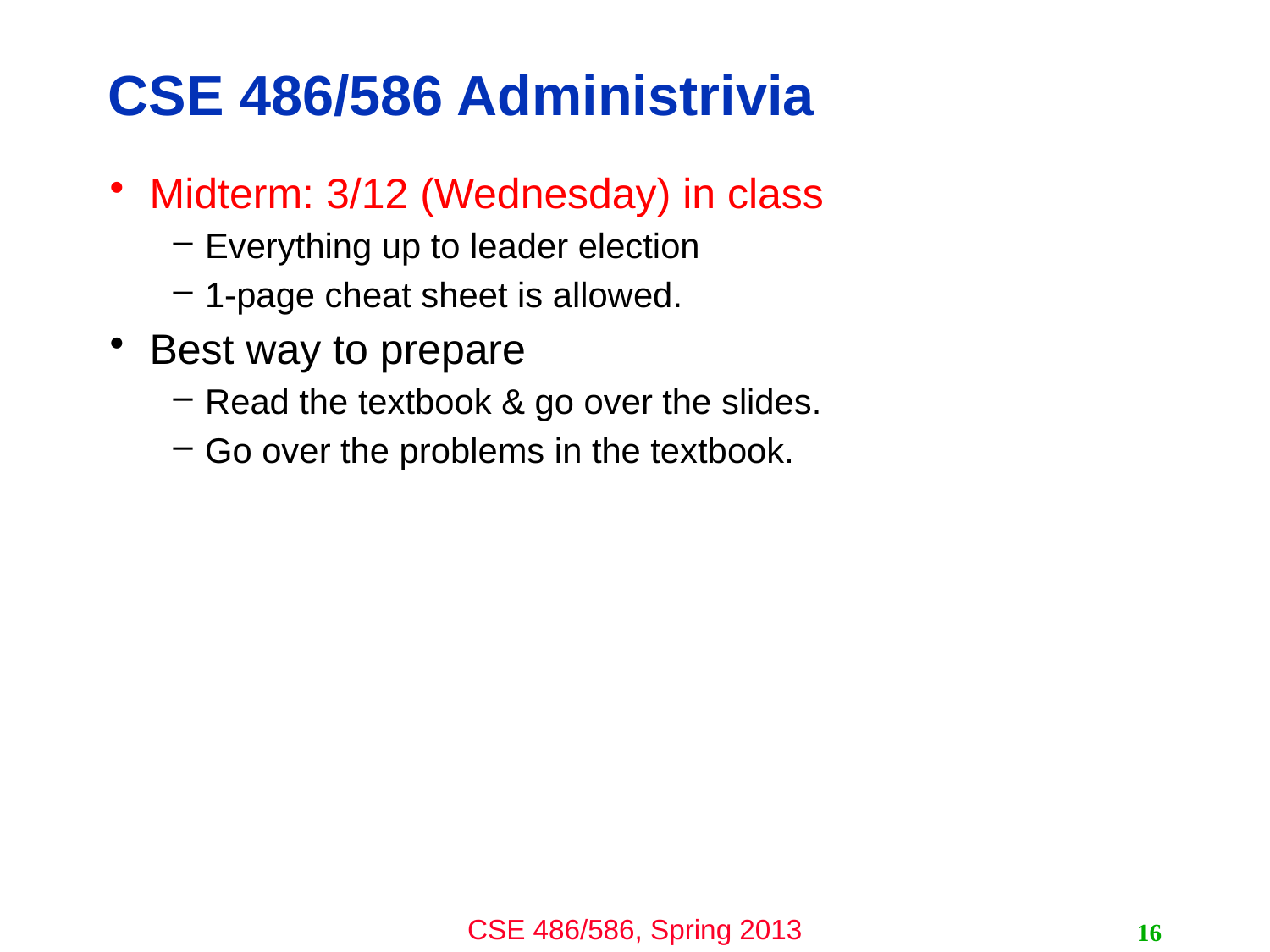

# CSE 486/586 Administrivia
Midterm: 3/12 (Wednesday) in class
Everything up to leader election
1-page cheat sheet is allowed.
Best way to prepare
Read the textbook & go over the slides.
Go over the problems in the textbook.
16